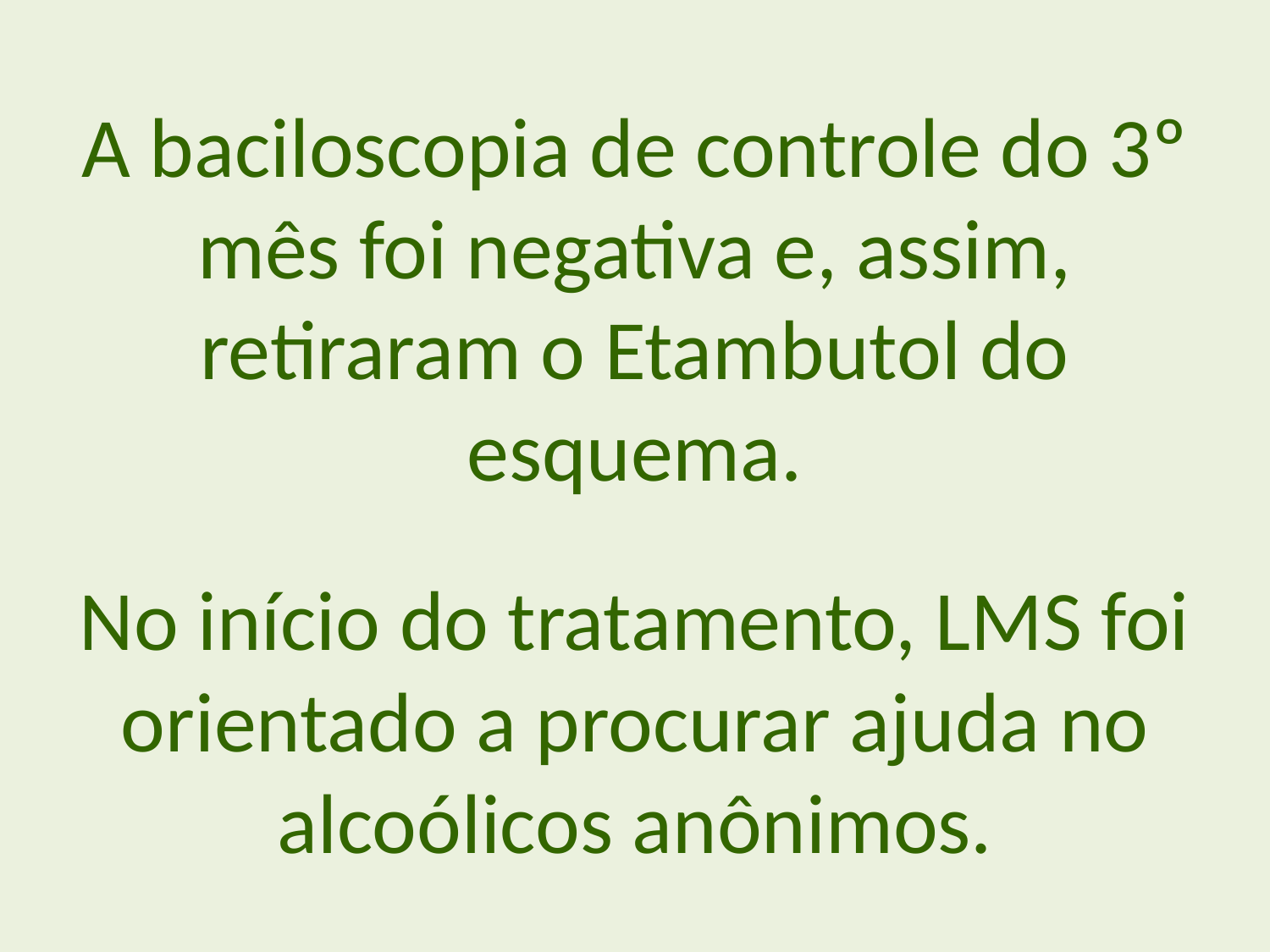

A baciloscopia de controle do 3º mês foi negativa e, assim, retiraram o Etambutol do esquema.

No início do tratamento, LMS foi orientado a procurar ajuda no alcoólicos anônimos.